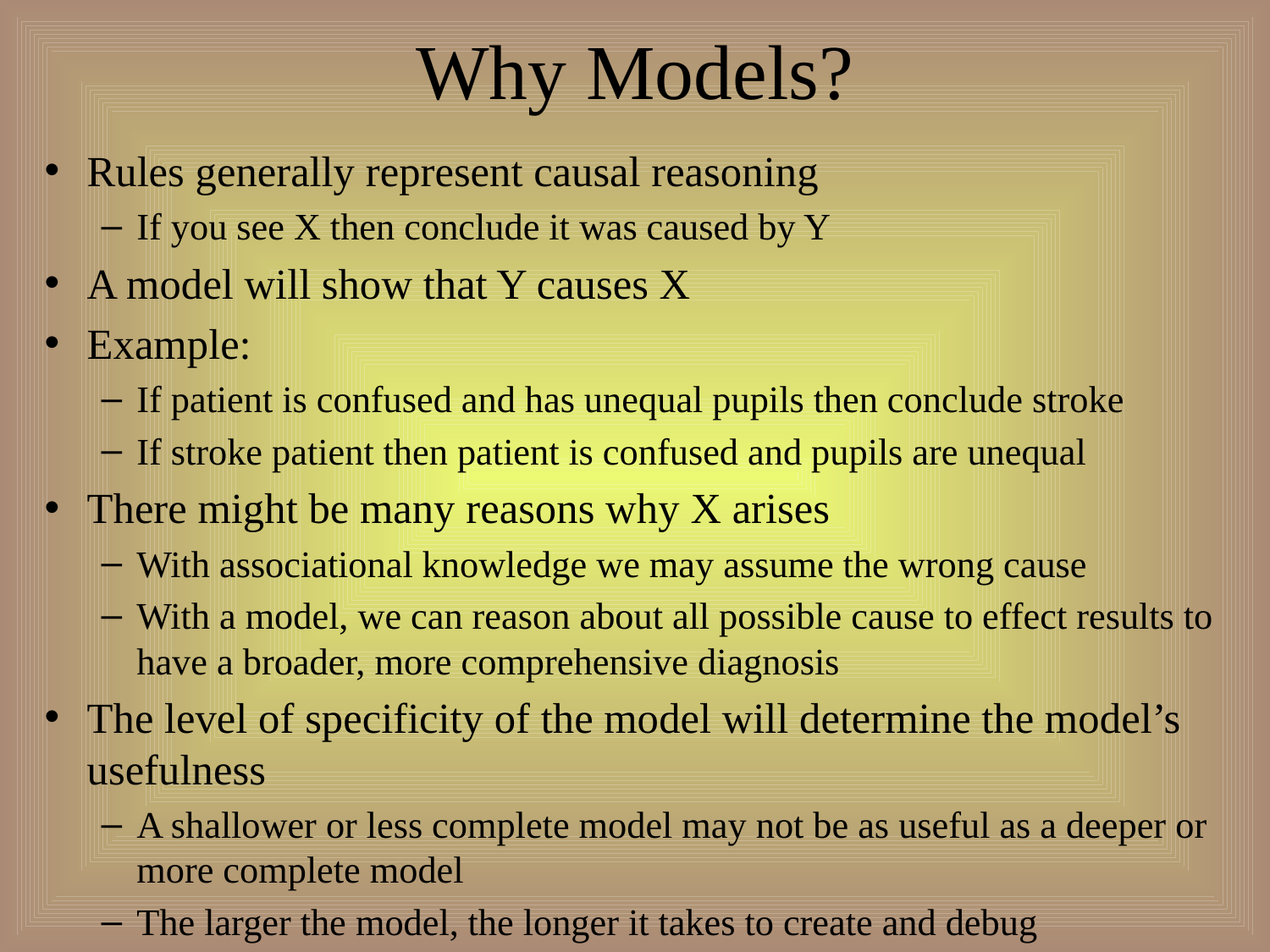

# Why Models?
Rules generally represent causal reasoning
If you see X then conclude it was caused by Y
A model will show that Y causes X
Example:
If patient is confused and has unequal pupils then conclude stroke
If stroke patient then patient is confused and pupils are unequal
There might be many reasons why X arises
With associational knowledge we may assume the wrong cause
With a model, we can reason about all possible cause to effect results to have a broader, more comprehensive diagnosis
The level of specificity of the model will determine the model’s usefulness
A shallower or less complete model may not be as useful as a deeper or more complete model
The larger the model, the longer it takes to create and debug